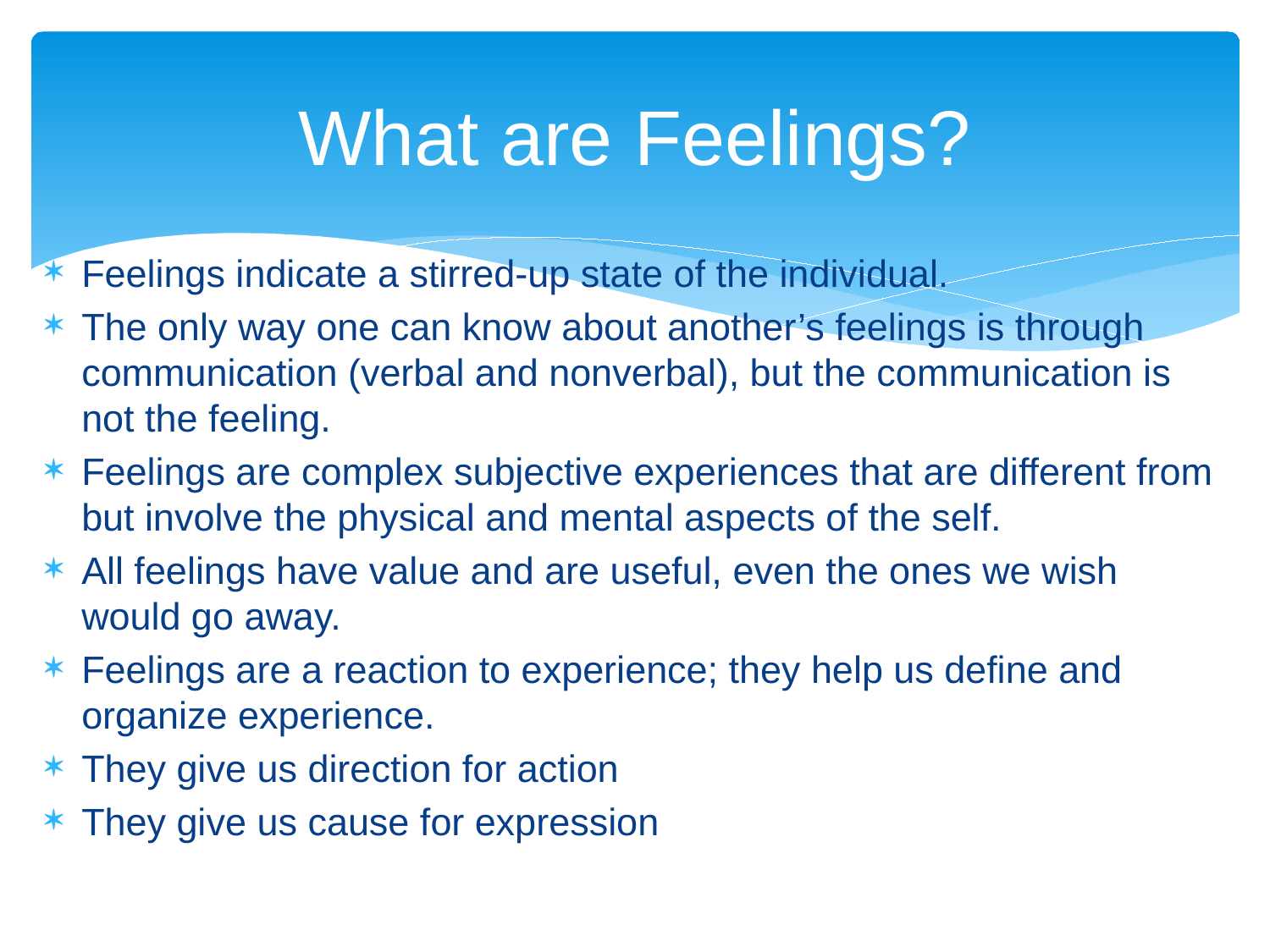

# What are Feelings?
Feelings indicate a stirred-up state of the individual.
The only way one can know about another’s feelings is through communication (verbal and nonverbal), but the communication is not the feeling.
Feelings are complex subjective experiences that are different from but involve the physical and mental aspects of the self.
All feelings have value and are useful, even the ones we wish would go away.
Feelings are a reaction to experience; they help us define and organize experience.
They give us direction for action
They give us cause for expression